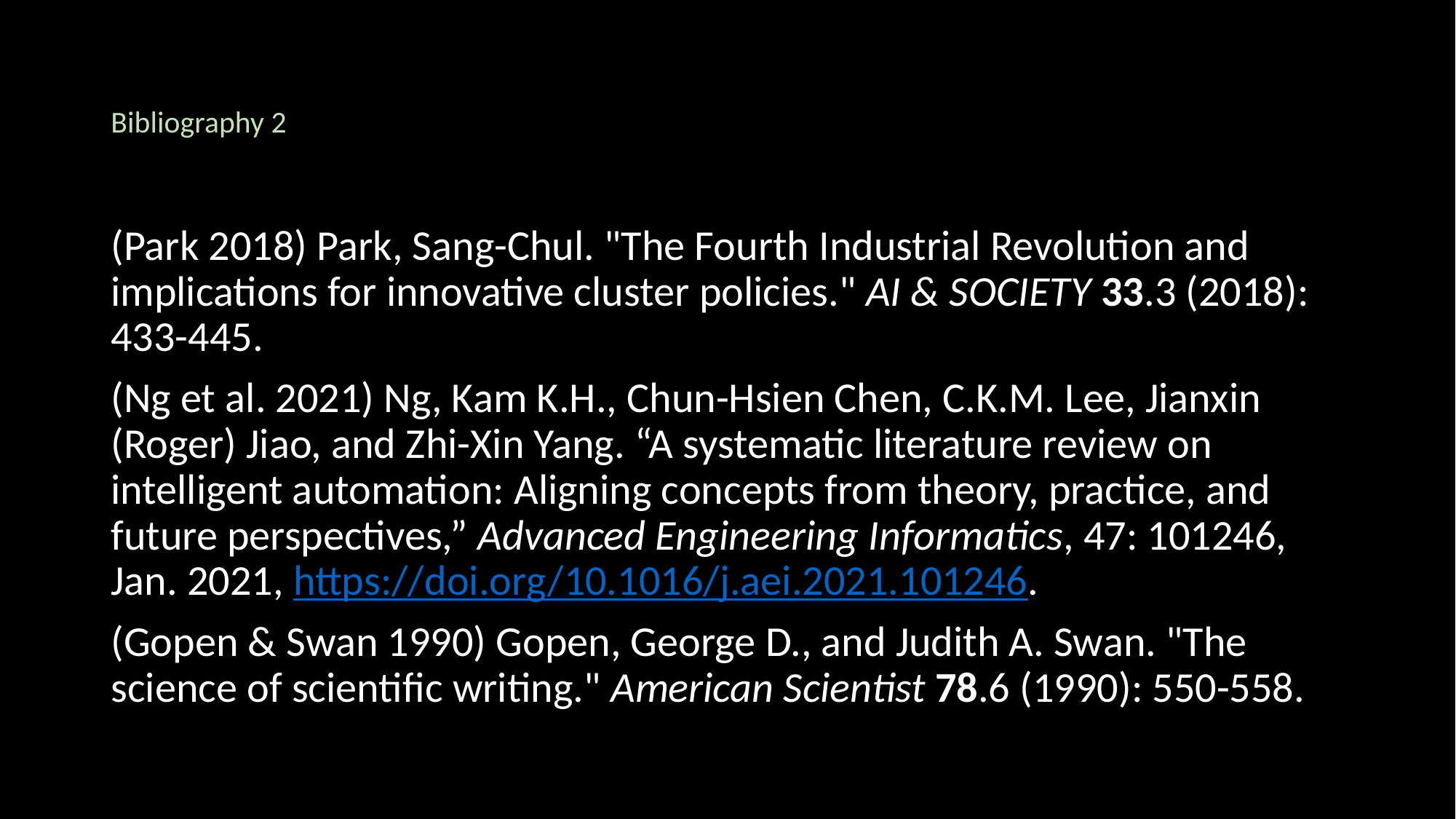

# Bibliography 2
(Park 2018) Park, Sang-Chul. "The Fourth Industrial Revolution and implications for innovative cluster policies." AI & SOCIETY 33.3 (2018): 433-445.
(Ng et al. 2021) Ng, Kam K.H., Chun-Hsien Chen, C.K.M. Lee, Jianxin (Roger) Jiao, and Zhi-Xin Yang. “A systematic literature review on intelligent automation: Aligning concepts from theory, practice, and future perspectives,” Advanced Engineering Informatics, 47: 101246, Jan. 2021, https://doi.org/10.1016/j.aei.2021.101246.
(Gopen & Swan 1990) Gopen, George D., and Judith A. Swan. "The science of scientific writing." American Scientist 78.6 (1990): 550-558.